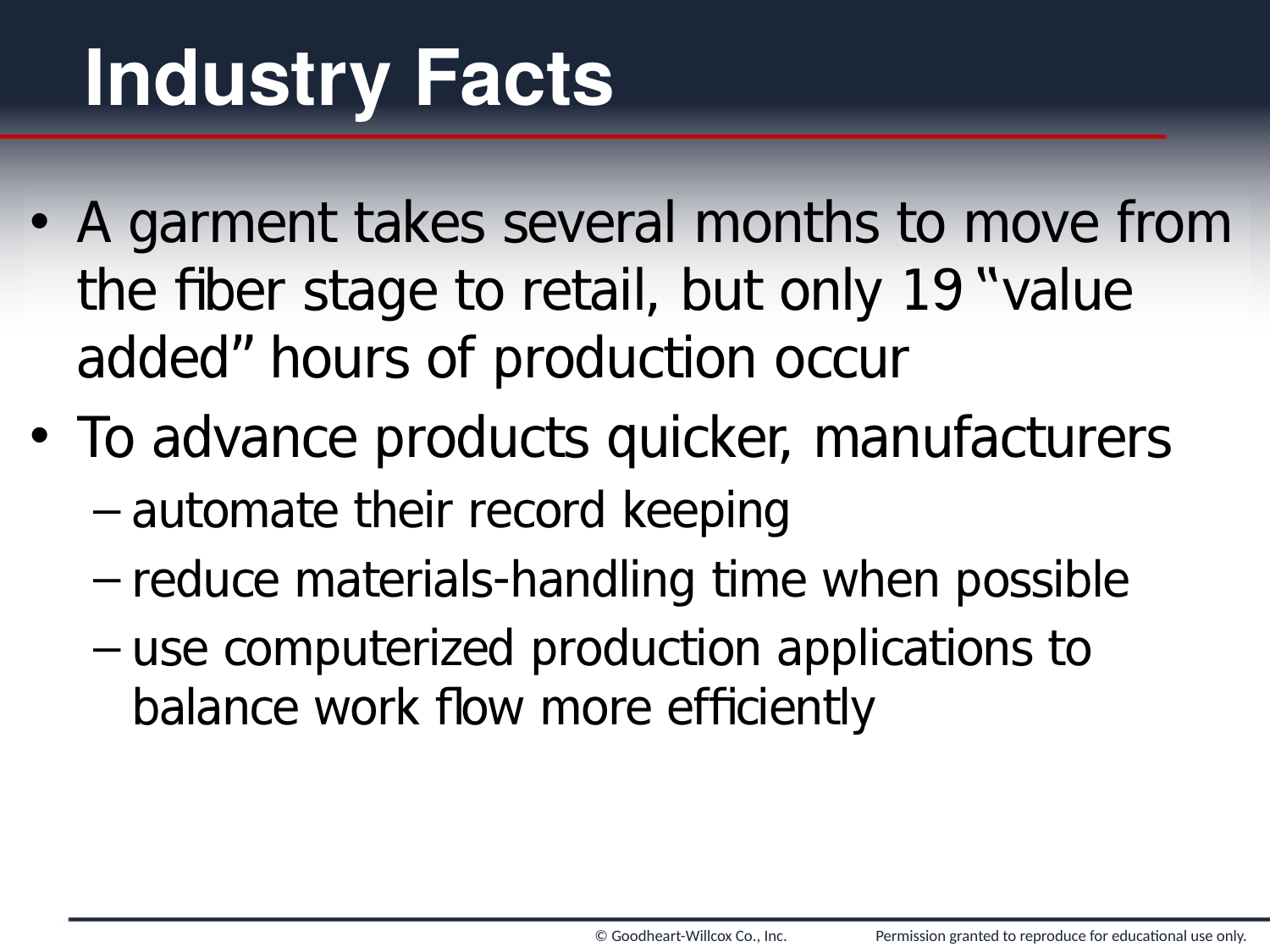

# Industry Facts
A garment takes several months to move from the fiber stage to retail, but only 19 “value added” hours of production occur
To advance products quicker, manufacturers
automate their record keeping
reduce materials-handling time when possible
use computerized production applications to balance work flow more efficiently